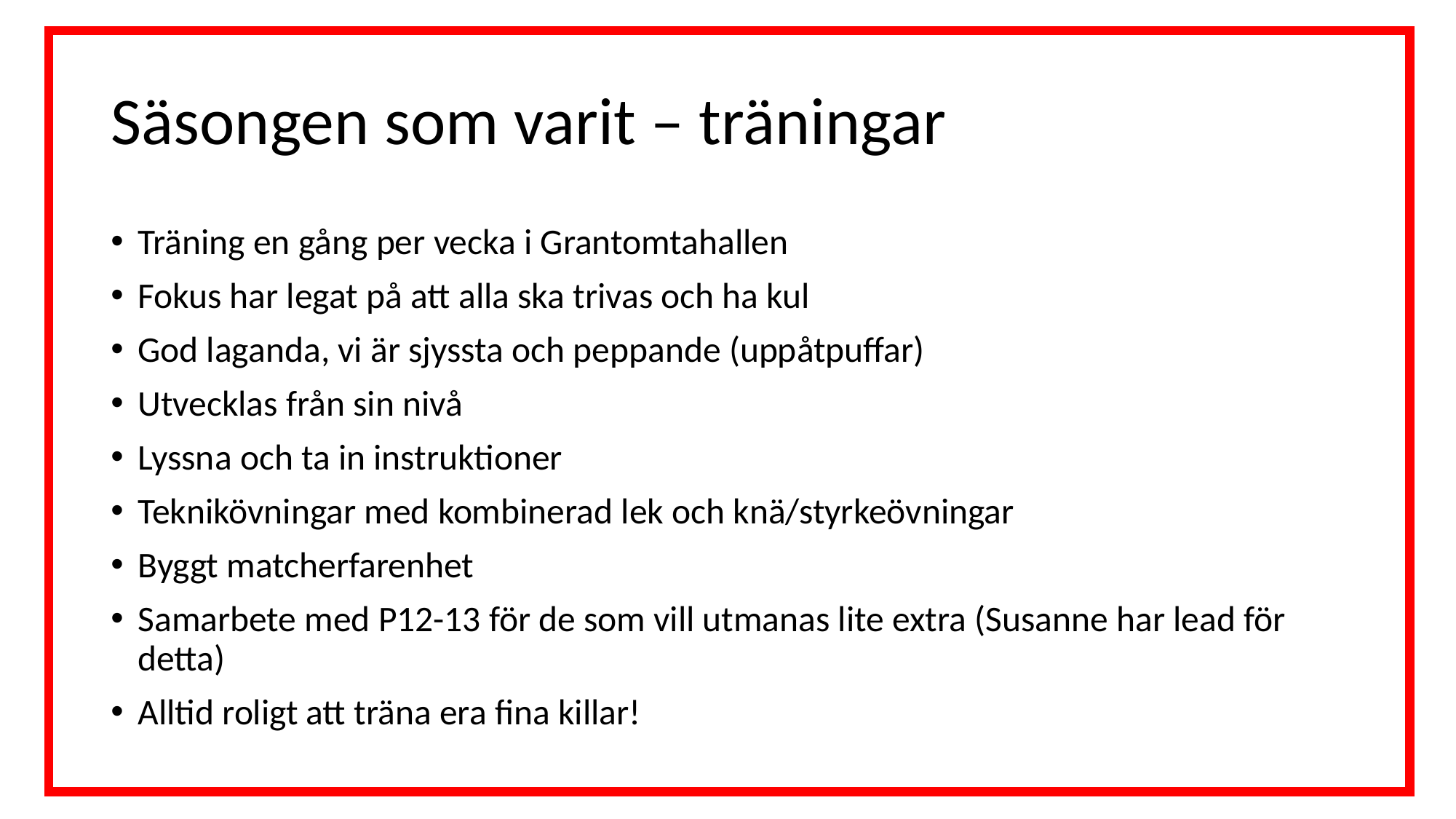

# Säsongen som varit – träningar
Träning en gång per vecka i Grantomtahallen
Fokus har legat på att alla ska trivas och ha kul
God laganda, vi är sjyssta och peppande (uppåtpuffar)
Utvecklas från sin nivå
Lyssna och ta in instruktioner
Teknikövningar med kombinerad lek och knä/styrkeövningar
Byggt matcherfarenhet
Samarbete med P12-13 för de som vill utmanas lite extra (Susanne har lead för detta)
Alltid roligt att träna era fina killar!